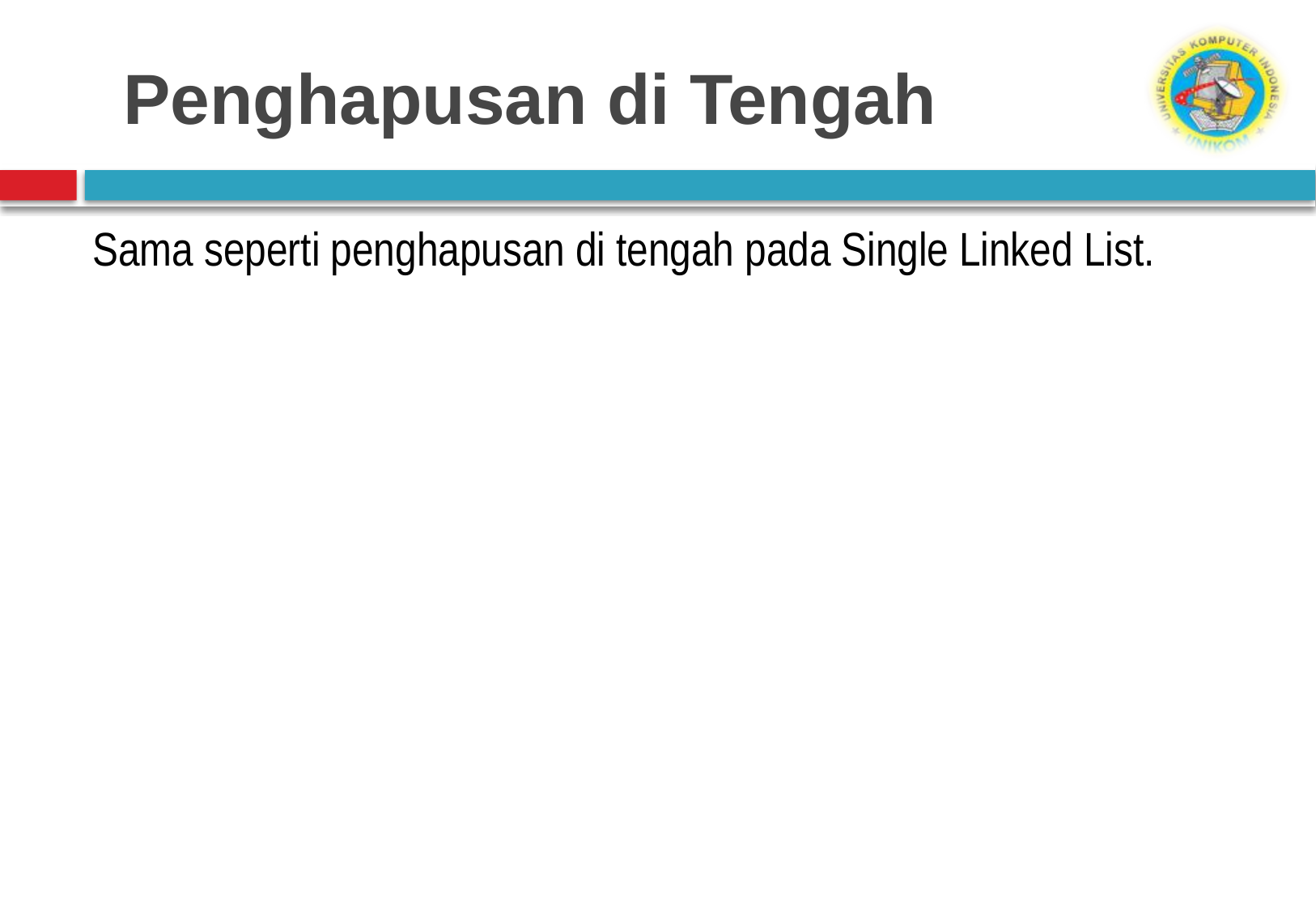

# Penghapusan di Tengah
Sama seperti penghapusan di tengah pada Single Linked List.